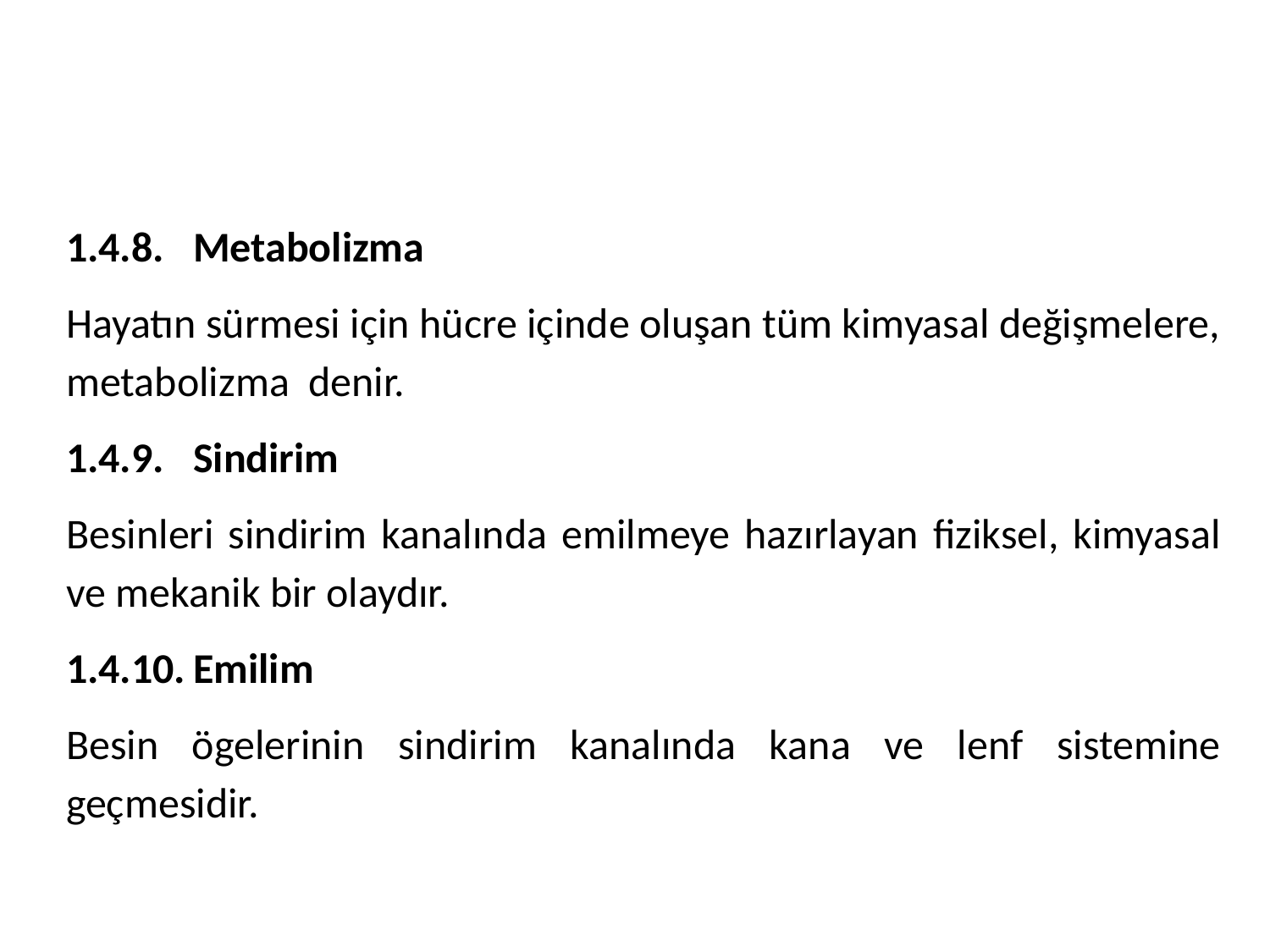

1.4.8.	Metabolizma
Hayatın sürmesi için hücre içinde oluşan tüm kimyasal değişmelere, metabolizma  denir.
1.4.9.	Sindirim
Besinleri sindirim kanalında emilmeye hazırlayan fiziksel, kimyasal ve mekanik bir olaydır.
1.4.10.	Emilim
Besin ögelerinin sindirim kanalında kana ve lenf sistemine geçmesidir.